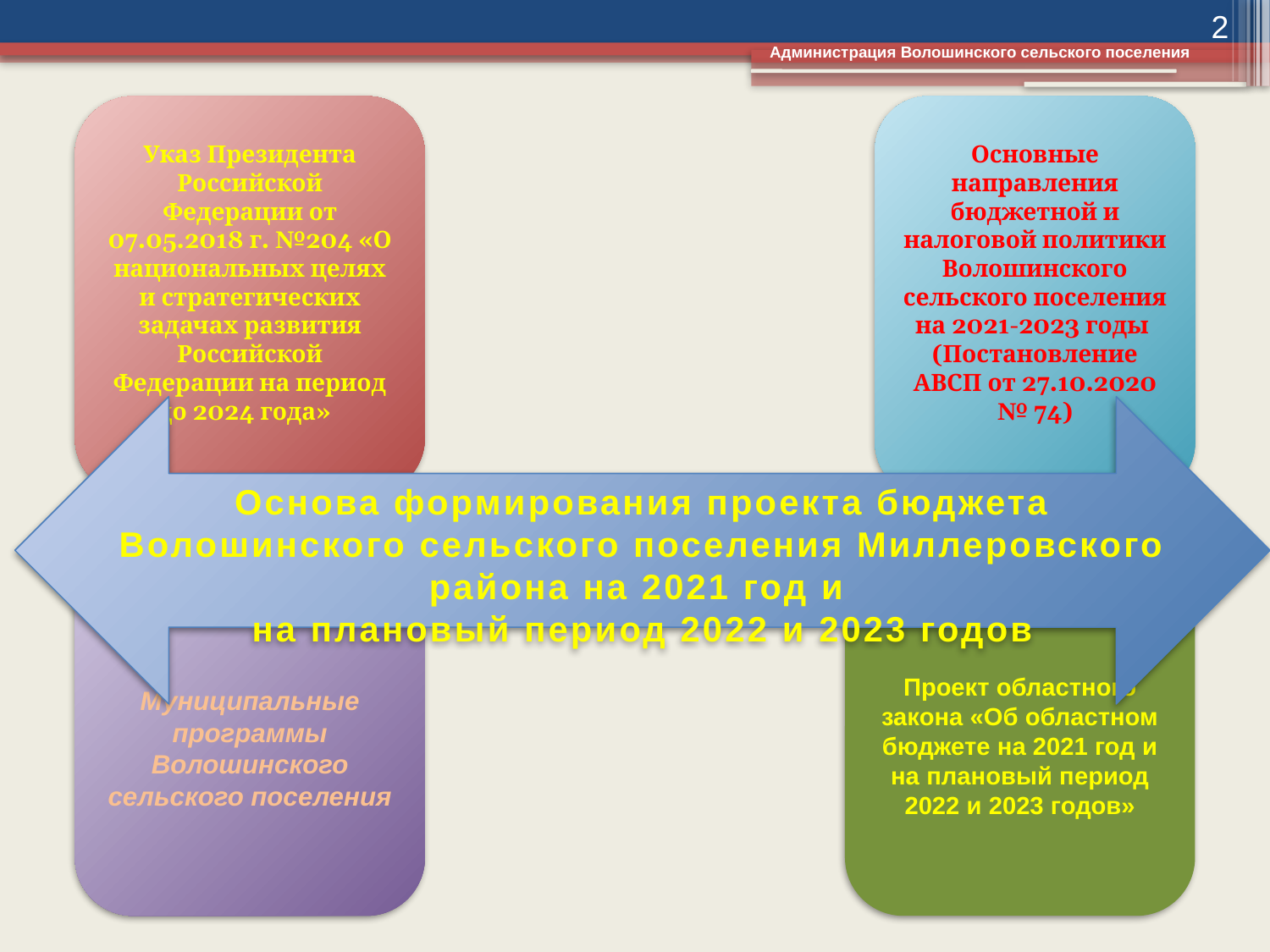

2
Администрация Волошинского сельского поселения
Указ Президента Российской Федерации от 07.05.2018 г. №204 «О национальных целях и стратегических задачах развития Российской Федерации на период до 2024 года»

Основные направления бюджетной и налоговой политики Волошинского сельского поселения
на 2021-2023 годы
(Постановление АВСП от 27.10.2020 № 74)

Основа формирования проекта бюджета Волошинского сельского поселения Миллеровского района на 2021 год и
на плановый период 2022 и 2023 годов

Муниципальные программы Волошинского сельского поселения

Проект областного закона «Об областном бюджете на 2021 год и на плановый период 2022 и 2023 годов»